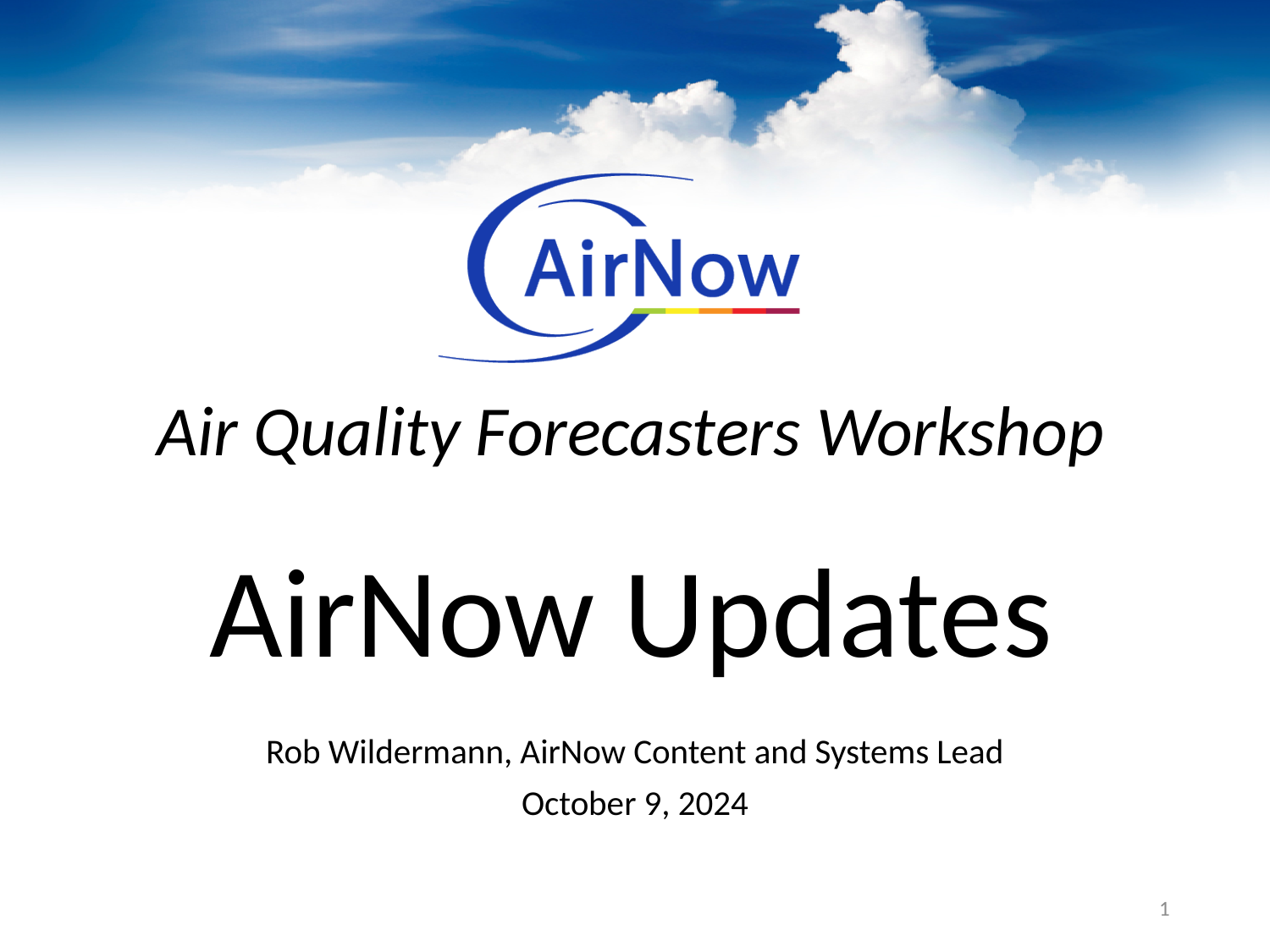

# Air Quality Forecasters Workshop AirNow Updates
Rob Wildermann, AirNow Content and Systems Lead
October 9, 2024

1